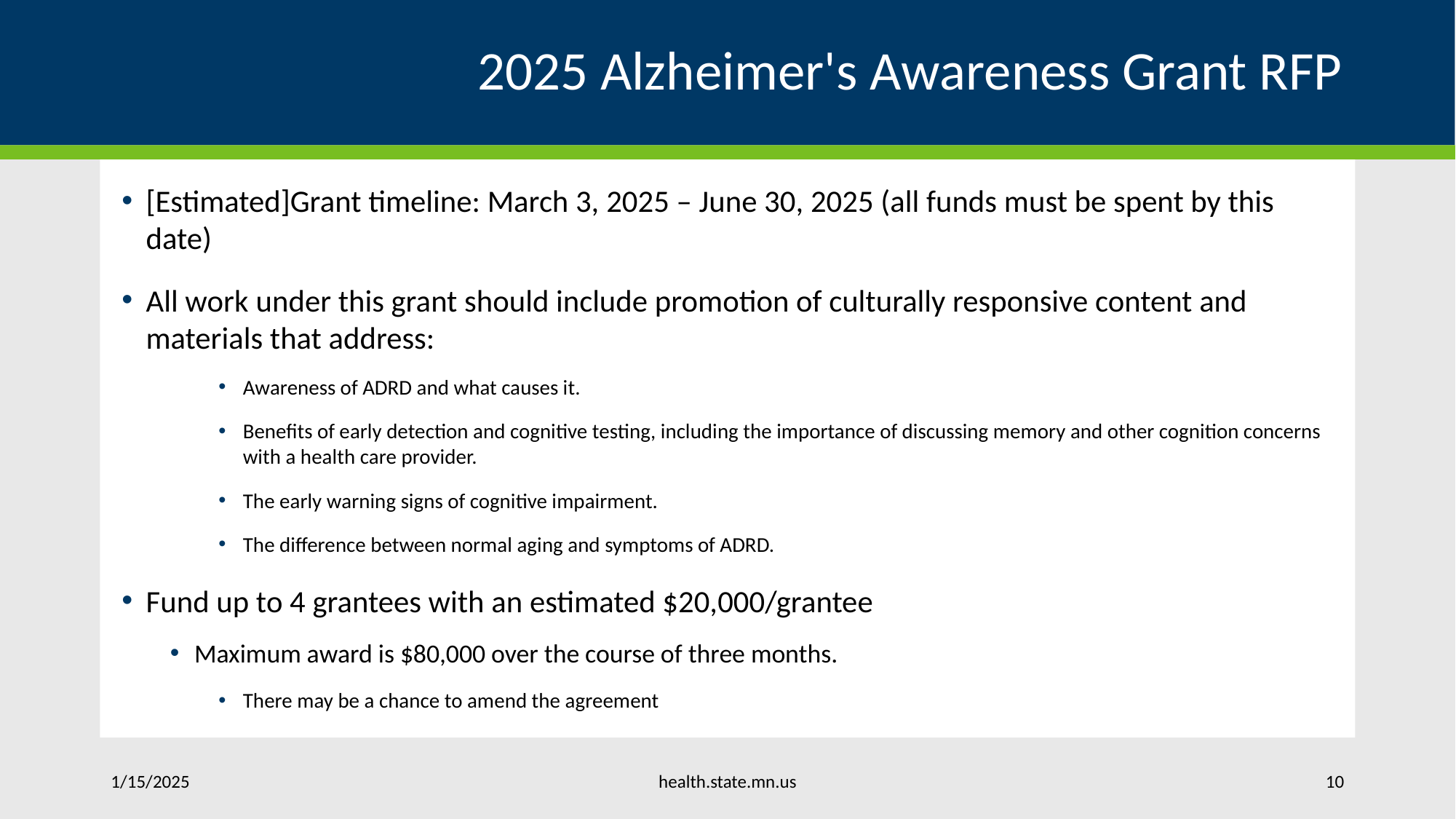

# 2025 Alzheimer's Awareness Grant RFP
[Estimated]Grant timeline: March 3, 2025 – June 30, 2025 (all funds must be spent by this date)
All work under this grant should include promotion of culturally responsive content and materials that address:
Awareness of ADRD and what causes it.
Benefits of early detection and cognitive testing, including the importance of discussing memory and other cognition concerns with a health care provider.
The early warning signs of cognitive impairment.
The difference between normal aging and symptoms of ADRD.
Fund up to 4 grantees with an estimated $20,000/grantee
Maximum award is $80,000 over the course of three months.
There may be a chance to amend the agreement
health.state.mn.us
1/15/2025
10